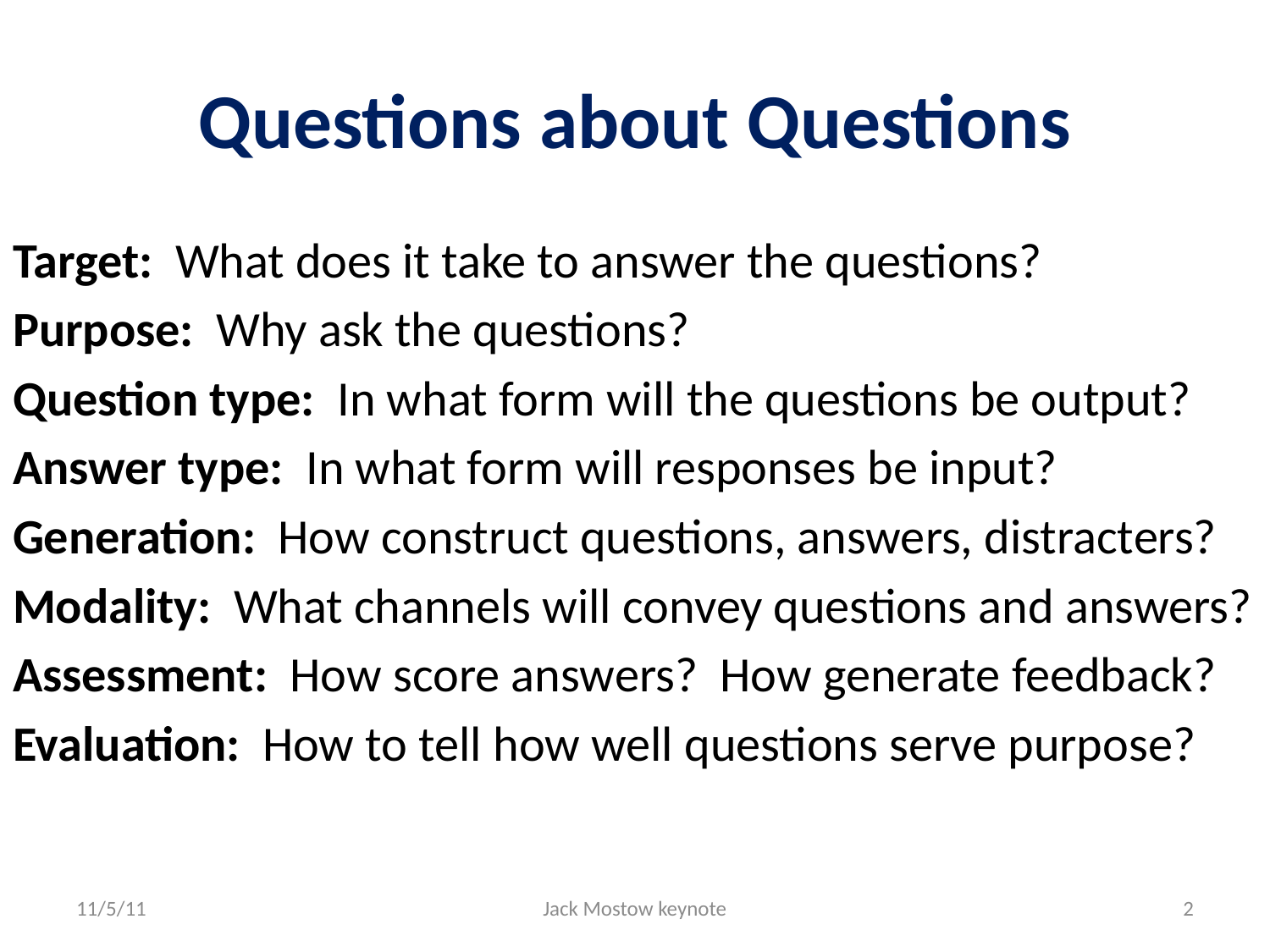

# Questions about Questions
Target:  What does it take to answer the questions?
Purpose:  Why ask the questions?
Question type:  In what form will the questions be output?
Answer type:  In what form will responses be input?
Generation:  How construct questions, answers, distracters?
Modality:  What channels will convey questions and answers?
Assessment:  How score answers?  How generate feedback?
Evaluation:  How to tell how well questions serve purpose?
11/5/11
Jack Mostow keynote
2